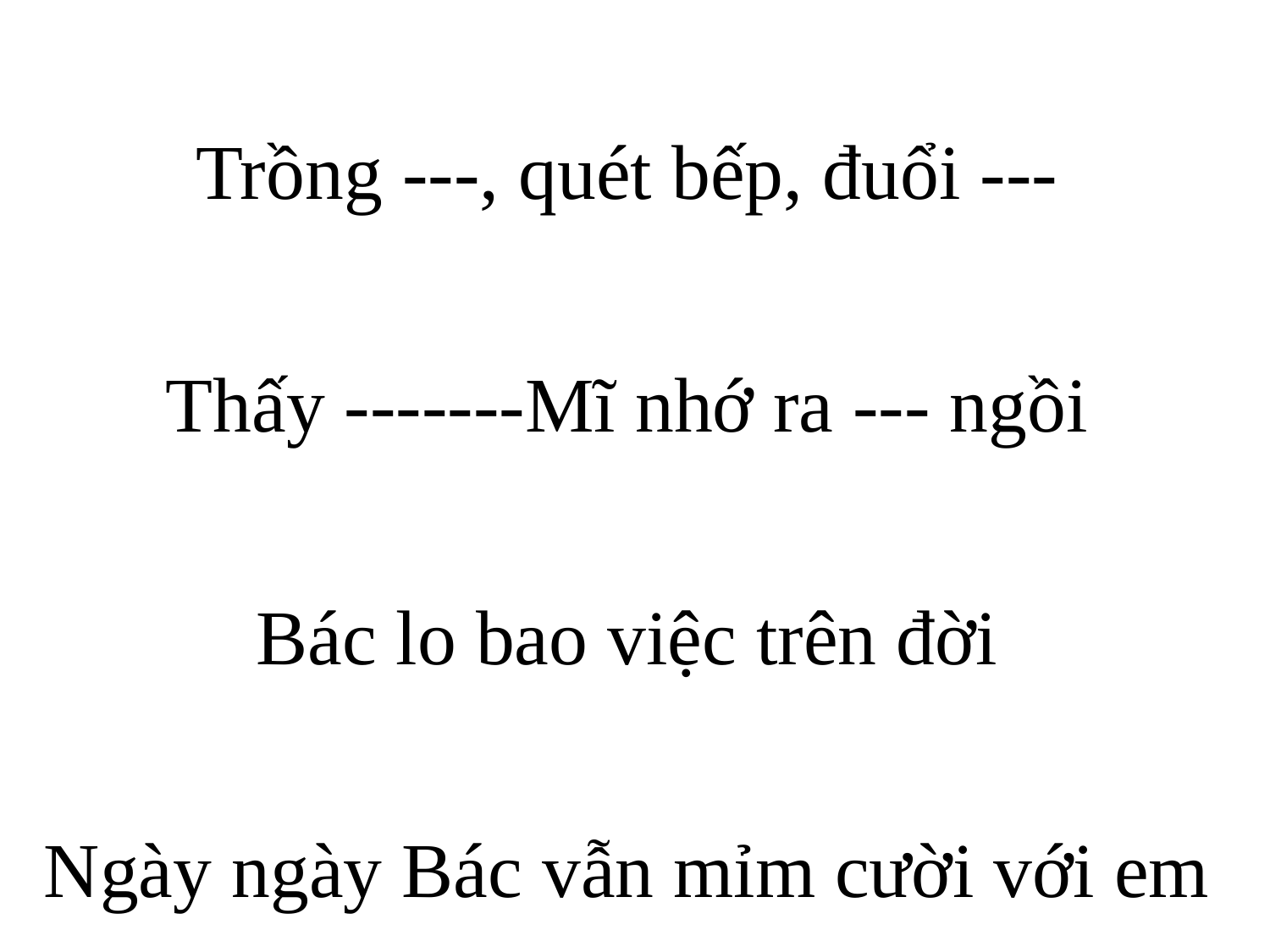

Trồng ---, quét bếp, đuổi ---
Thấy -------Mĩ nhớ ra --- ngồi
Bác lo bao việc trên đời
Ngày ngày Bác vẫn mỉm cười với em